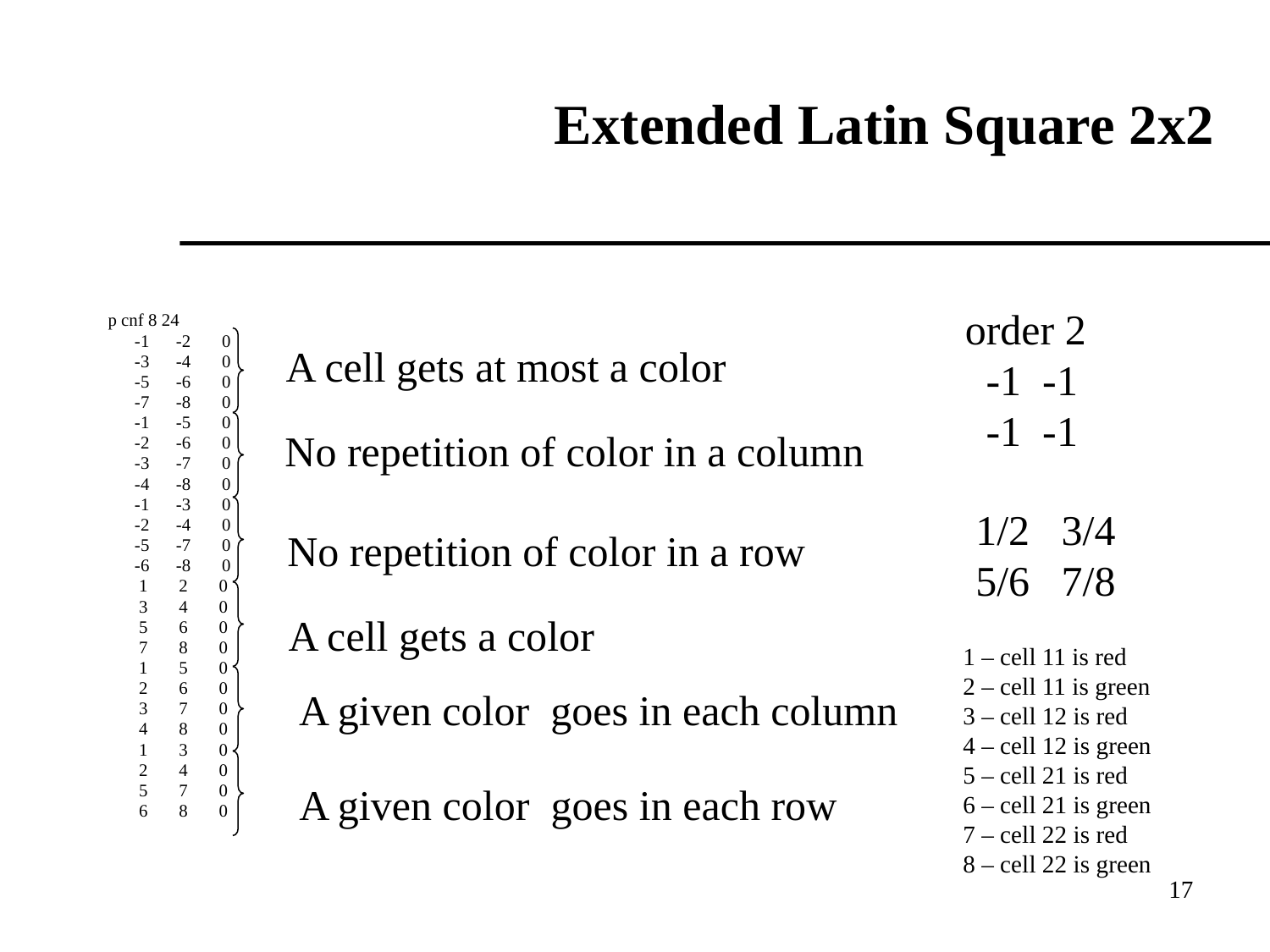

# Extended Latin Square 2x2
order 2
  -1  -1
  -1  -1
p cnf 8 24
      -1      -2       0
      -3      -4       0
      -5      -6       0
      -7      -8       0
      -1      -5       0
      -2      -6       0
      -3      -7       0
      -4      -8       0
      -1      -3       0
      -2      -4       0
      -5      -7       0
      -6      -8       0
       1       2       0
       3       4       0
       5       6       0
       7       8       0
       1       5       0
       2       6       0
       3       7       0
       4       8       0
       1       3       0
       2       4       0
       5       7       0
       6       8       0

A cell gets at most a color

No repetition of color in a column

No repetition of color in a row
1/2   3/4
5/6   7/8

A cell gets a color
1 – cell 11 is red
2 – cell 11 is green
3 – cell 12 is red
4 – cell 12 is green
5 – cell 21 is red
6 – cell 21 is green
7 – cell 22 is red
8 – cell 22 is green

A given color  goes in each column

A given color  goes in each row
17